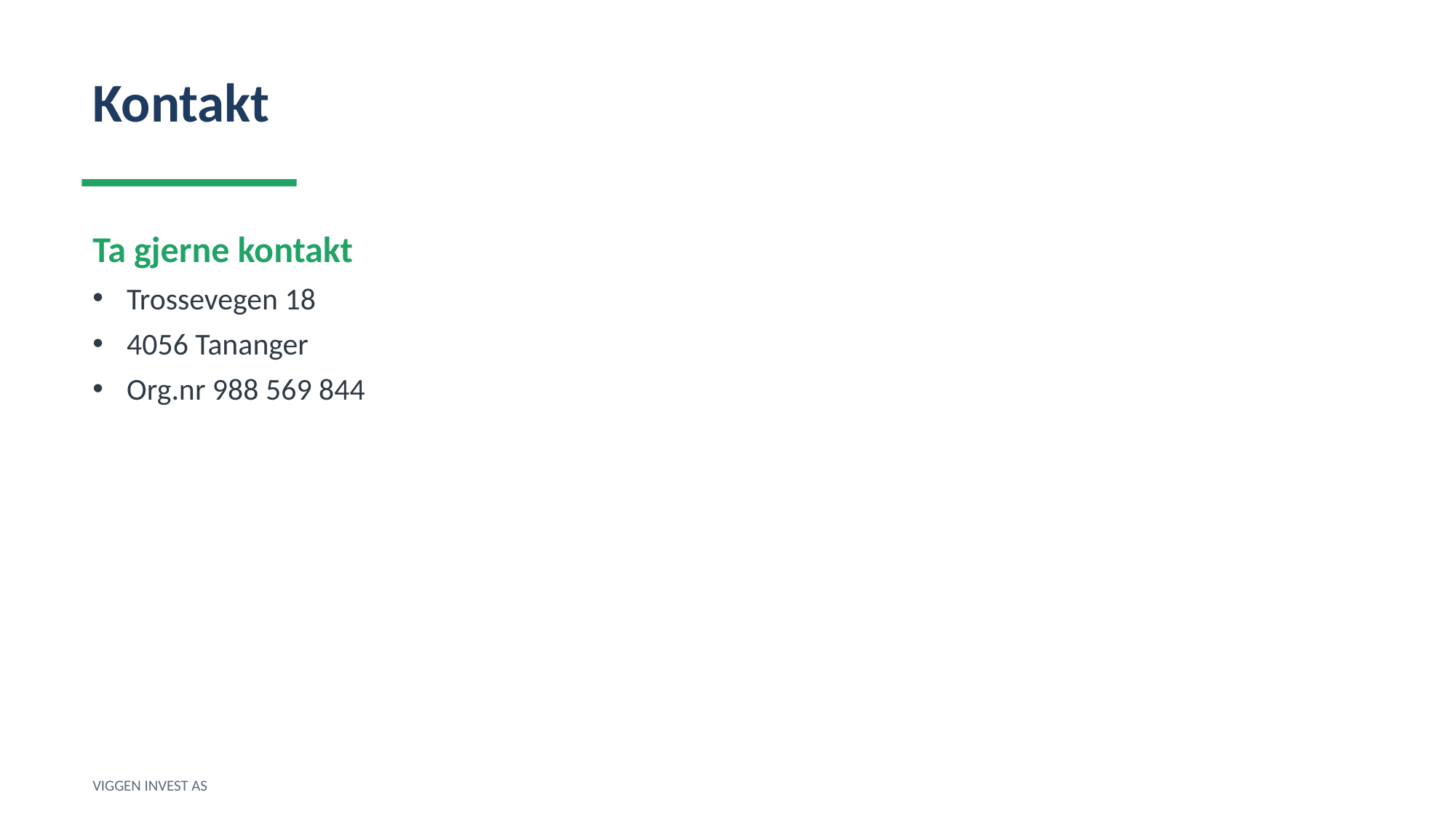

Kontakt

Ta gjerne kontakt
Trossevegen 18
4056 Tananger
Org.nr 988 569 844
VIGGEN INVEST AS